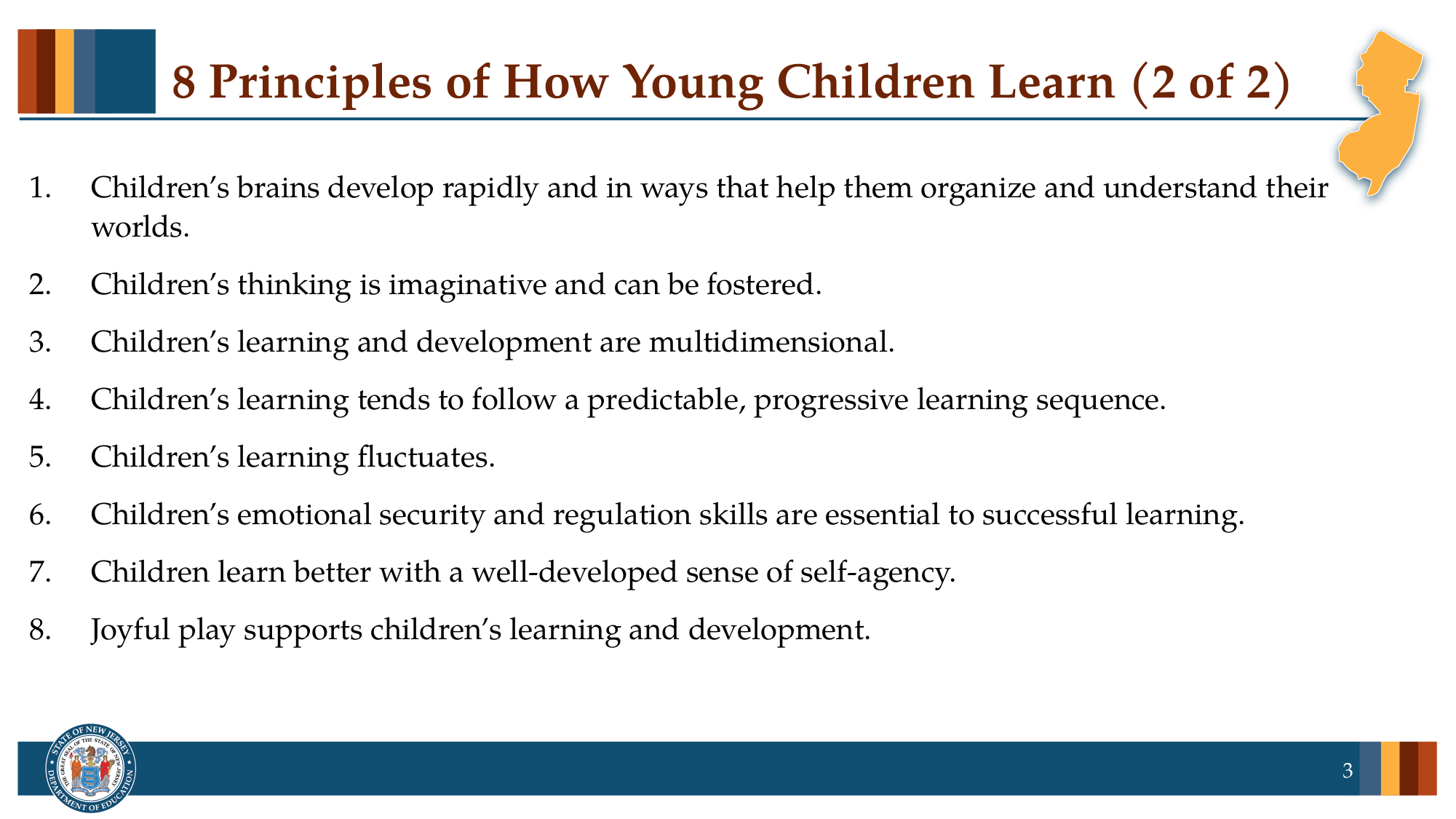

# 8 Principles of How Young Children Learn (2 of 2)
Children’s brains develop rapidly and in ways that help them organize and understand their worlds.
Children’s thinking is imaginative and can be fostered.
Children’s learning and development are multidimensional.
Children’s learning tends to follow a predictable, progressive learning sequence.
Children’s learning fluctuates.
Children’s emotional security and regulation skills are essential to successful learning.
Children learn better with a well-developed sense of self-agency.
Joyful play supports children’s learning and development.
3